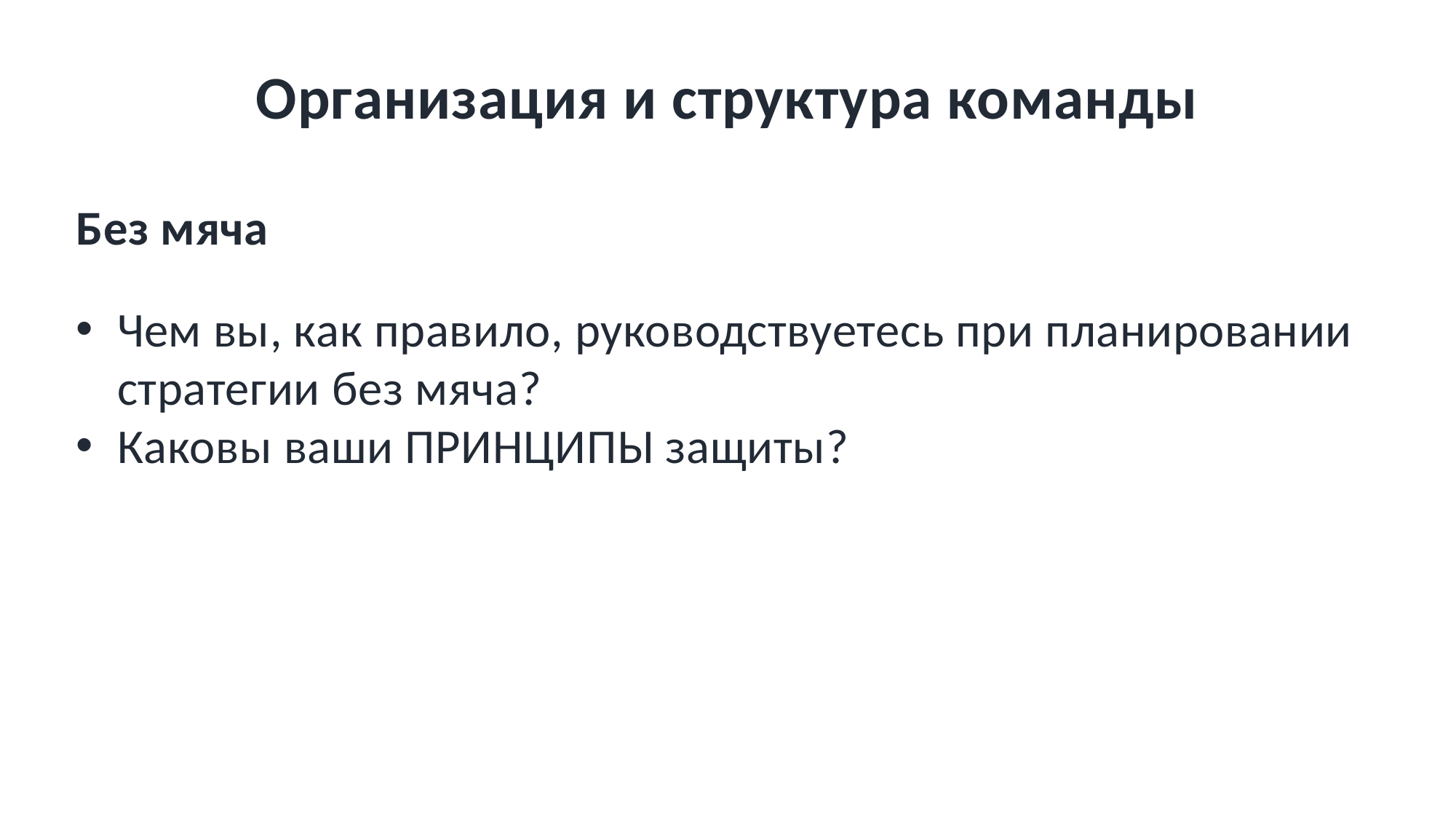

# Организация и структура команды
Без мяча

Чем вы, как правило, руководствуетесь при планировании стратегии без мяча?
Каковы ваши ПРИНЦИПЫ защиты?